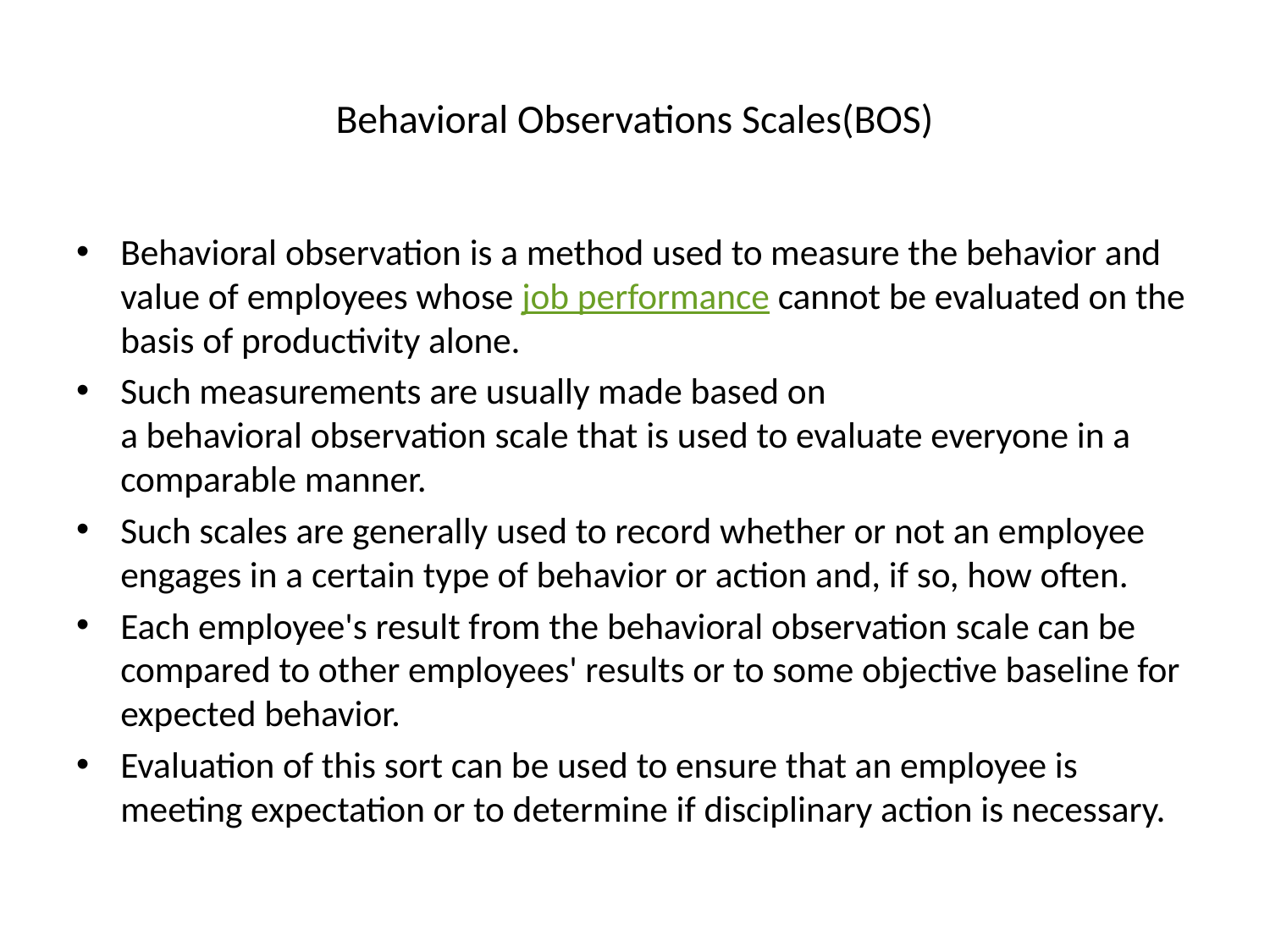

# Behavioral Observations Scales(BOS)
Behavioral observation is a method used to measure the behavior and value of employees whose job performance cannot be evaluated on the basis of productivity alone.
Such measurements are usually made based on a behavioral observation scale that is used to evaluate everyone in a comparable manner.
Such scales are generally used to record whether or not an employee engages in a certain type of behavior or action and, if so, how often.
Each employee's result from the behavioral observation scale can be compared to other employees' results or to some objective baseline for expected behavior.
Evaluation of this sort can be used to ensure that an employee is meeting expectation or to determine if disciplinary action is necessary.